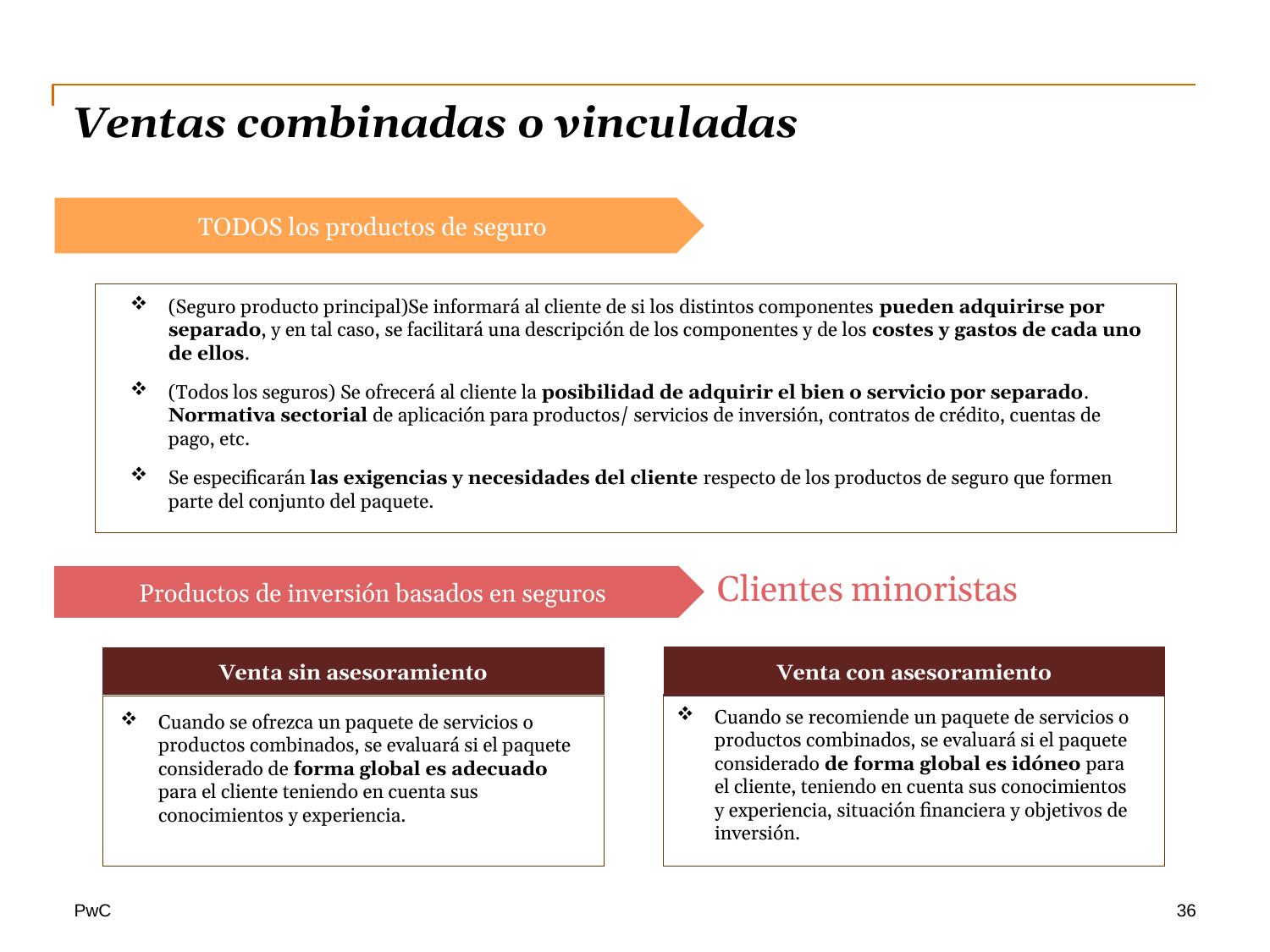

# Ventas combinadas o vinculadas
TODOS los productos de seguro

(Seguro producto principal)Se informará al cliente de si los distintos componentes pueden adquirirse por separado, y en tal caso, se facilitará una descripción de los componentes y de los costes y gastos de cada uno de ellos.
(Todos los seguros) Se ofrecerá al cliente la posibilidad de adquirir el bien o servicio por separado. Normativa sectorial de aplicación para productos/ servicios de inversión, contratos de crédito, cuentas de pago, etc.
Se especificarán las exigencias y necesidades del cliente respecto de los productos de seguro que formen parte del conjunto del paquete.

Productos de inversión basados en seguros
Clientes minoristas
Venta con asesoramiento
Venta sin asesoramiento

Cuando se recomiende un paquete de servicios o productos combinados, se evaluará si el paquete considerado de forma global es idóneo para el cliente, teniendo en cuenta sus conocimientos y experiencia, situación financiera y objetivos de inversión.
Cuando se ofrezca un paquete de servicios o productos combinados, se evaluará si el paquete considerado de forma global es adecuado para el cliente teniendo en cuenta sus conocimientos y experiencia.

36